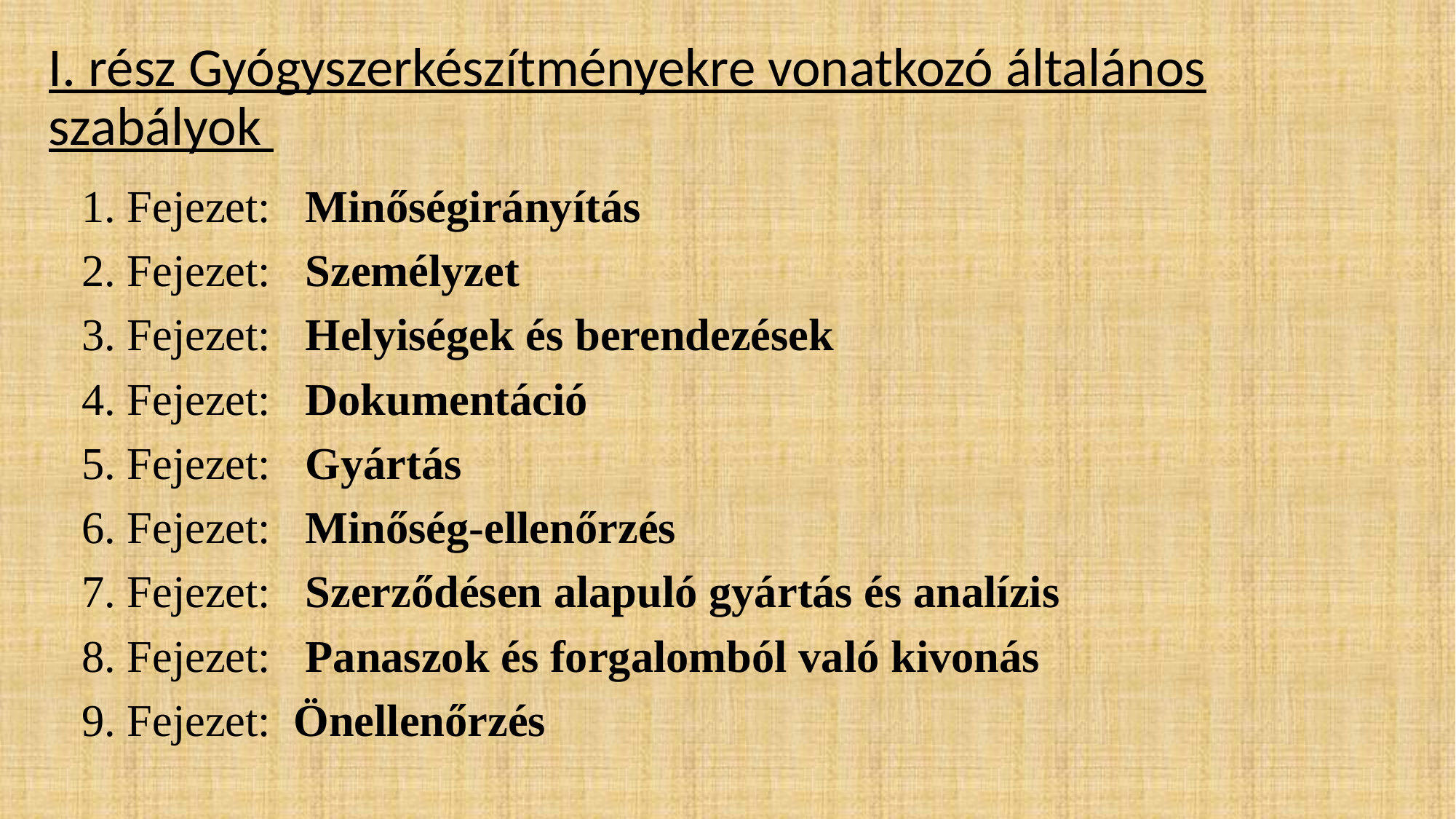

# I. rész Gyógyszerkészítményekre vonatkozó általános szabályok
1. Fejezet:   Minőségirányítás
2. Fejezet:   Személyzet
3. Fejezet:   Helyiségek és berendezések
4. Fejezet:   Dokumentáció
5. Fejezet:   Gyártás
6. Fejezet:   Minőség-ellenőrzés
7. Fejezet:   Szerződésen alapuló gyártás és analízis
8. Fejezet:   Panaszok és forgalomból való kivonás
9. Fejezet:  Önellenőrzés